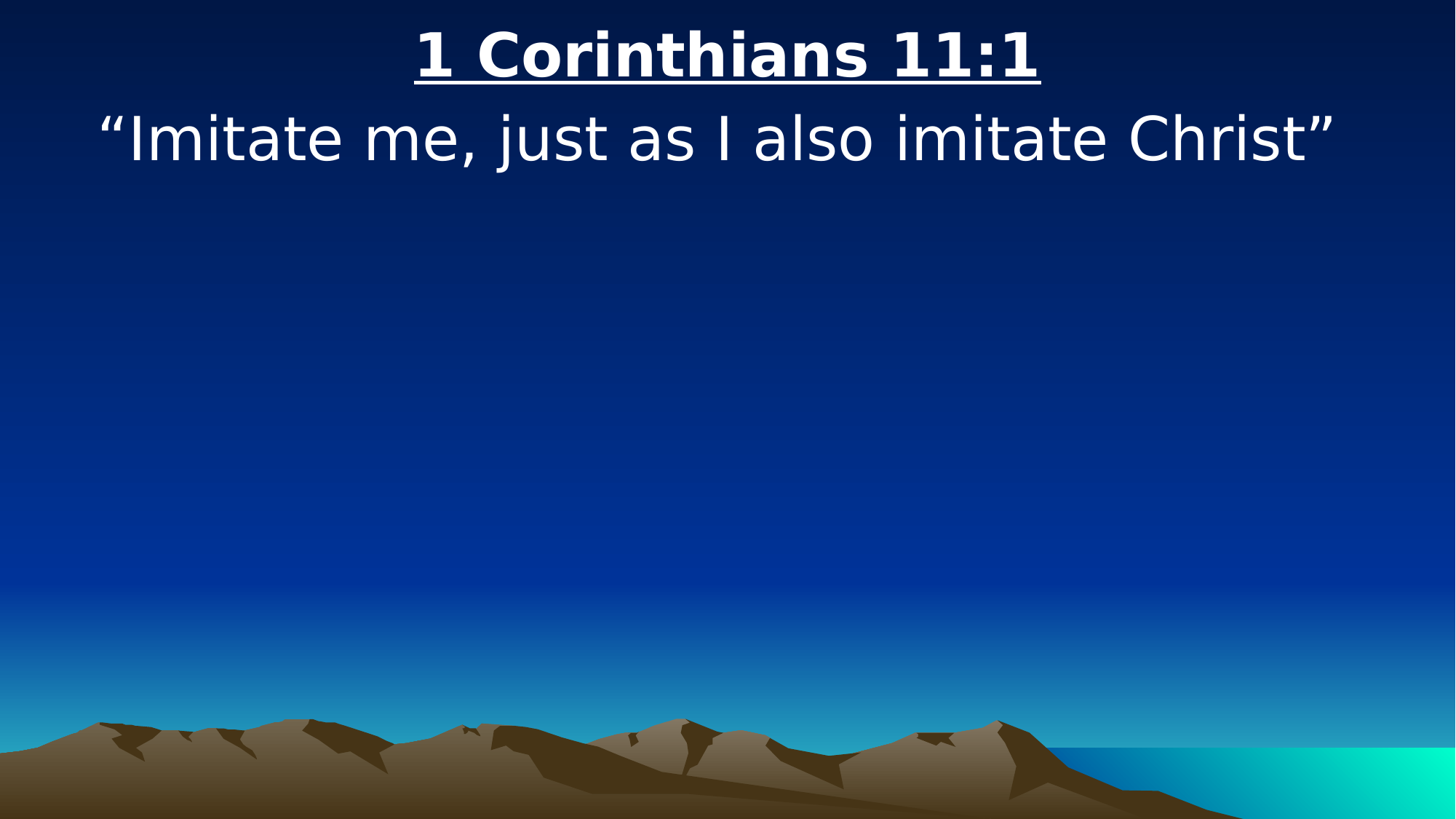

1 Corinthians 11:1
“Imitate me, just as I also imitate Christ”